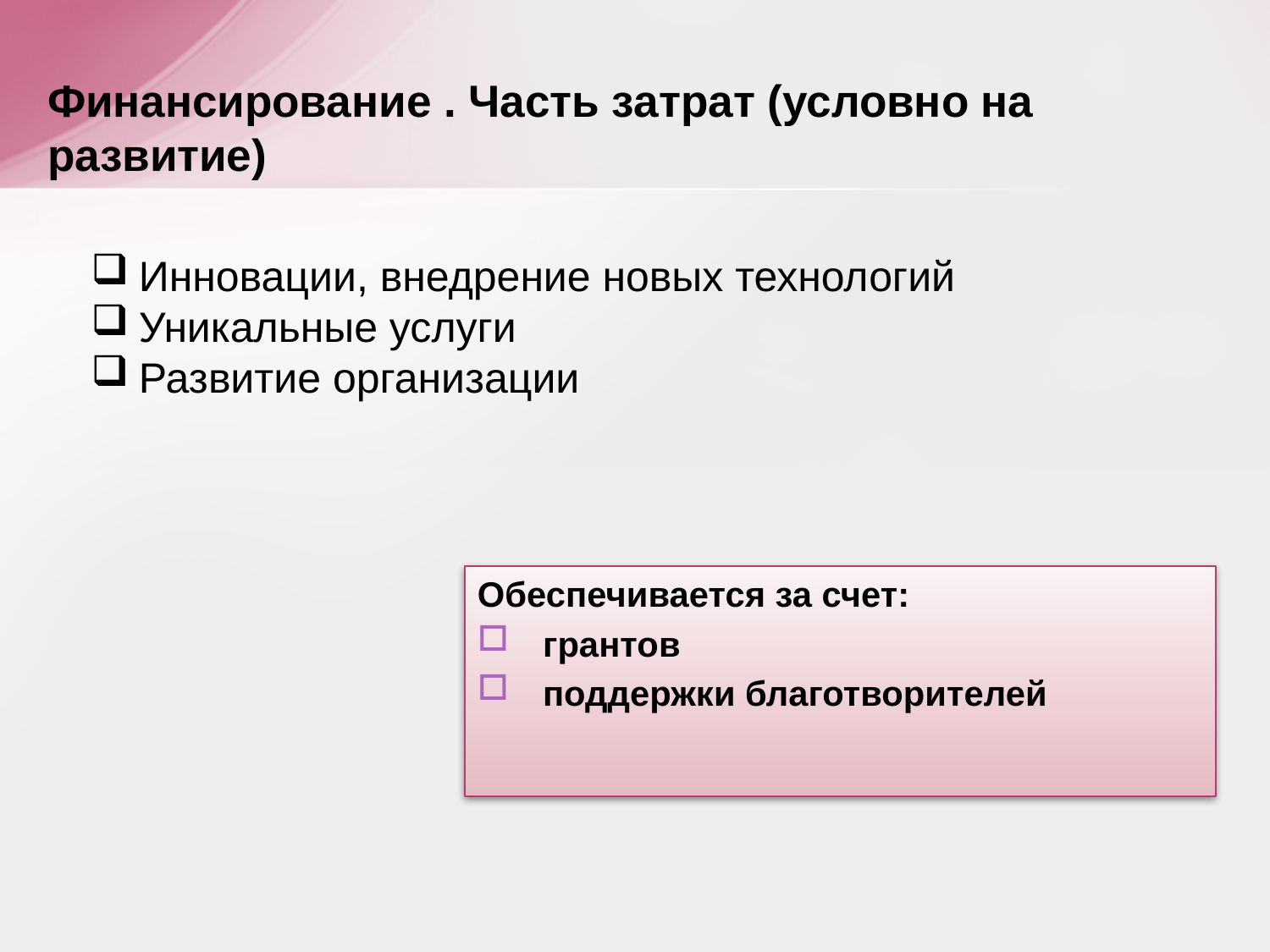

# Финансирование . Часть затрат (условно на развитие)
Инновации, внедрение новых технологий
Уникальные услуги
Развитие организации
Обеспечивается за счет:
грантов
поддержки благотворителей